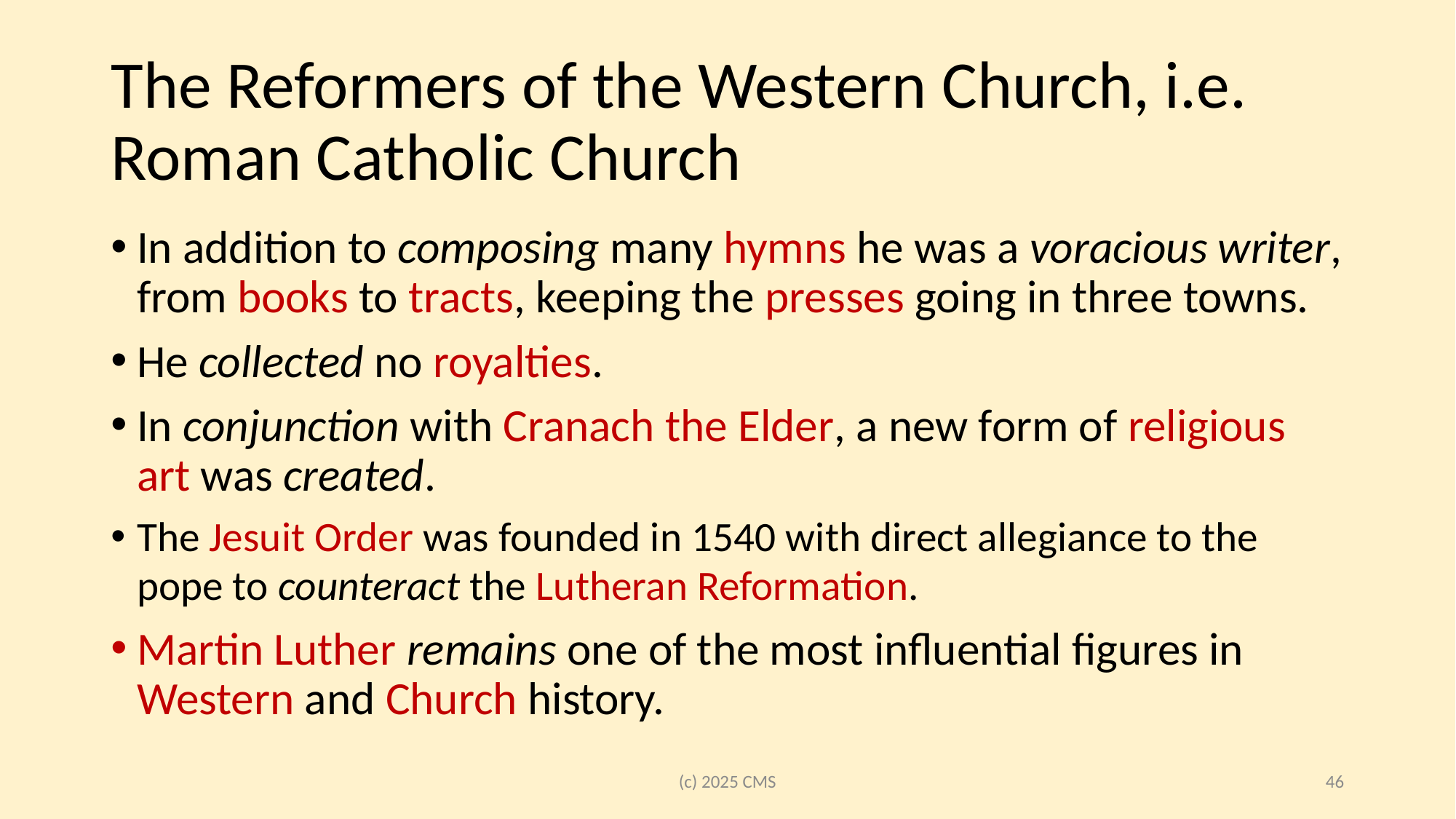

# The Reformers of the Western Church, i.e. Roman Catholic Church
In addition to composing many hymns he was a voracious writer, from books to tracts, keeping the presses going in three towns.
He collected no royalties.
In conjunction with Cranach the Elder, a new form of religious art was created.
The Jesuit Order was founded in 1540 with direct allegiance to the pope to counteract the Lutheran Reformation.
Martin Luther remains one of the most influential figures in Western and Church history.
(c) 2025 CMS
46